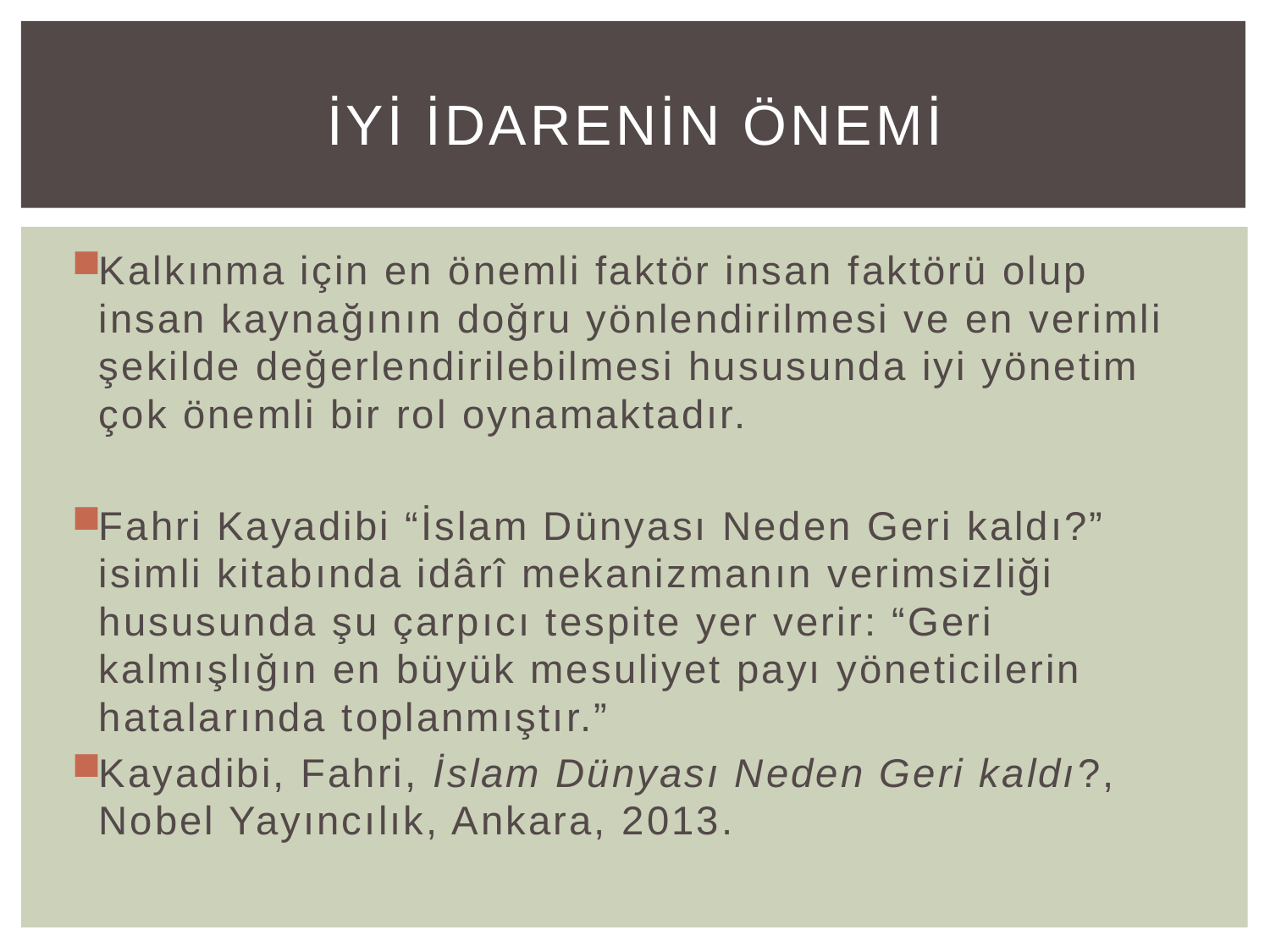

# İYİ İDARENİN ÖNEMİ
Kalkınma için en önemli faktör insan faktörü olup insan kaynağının doğru yönlendirilmesi ve en verimli şekilde değerlendirilebilmesi hususunda iyi yönetim çok önemli bir rol oynamaktadır.

Fahri Kayadibi “İslam Dünyası Neden Geri kaldı?” isimli kitabında idârî mekanizmanın verimsizliği hususunda şu çarpıcı tespite yer verir: “Geri kalmışlığın en büyük mesuliyet payı yöneticilerin hatalarında toplanmıştır.”
Kayadibi, Fahri, İslam Dünyası Neden Geri kaldı?, Nobel Yayıncılık, Ankara, 2013.